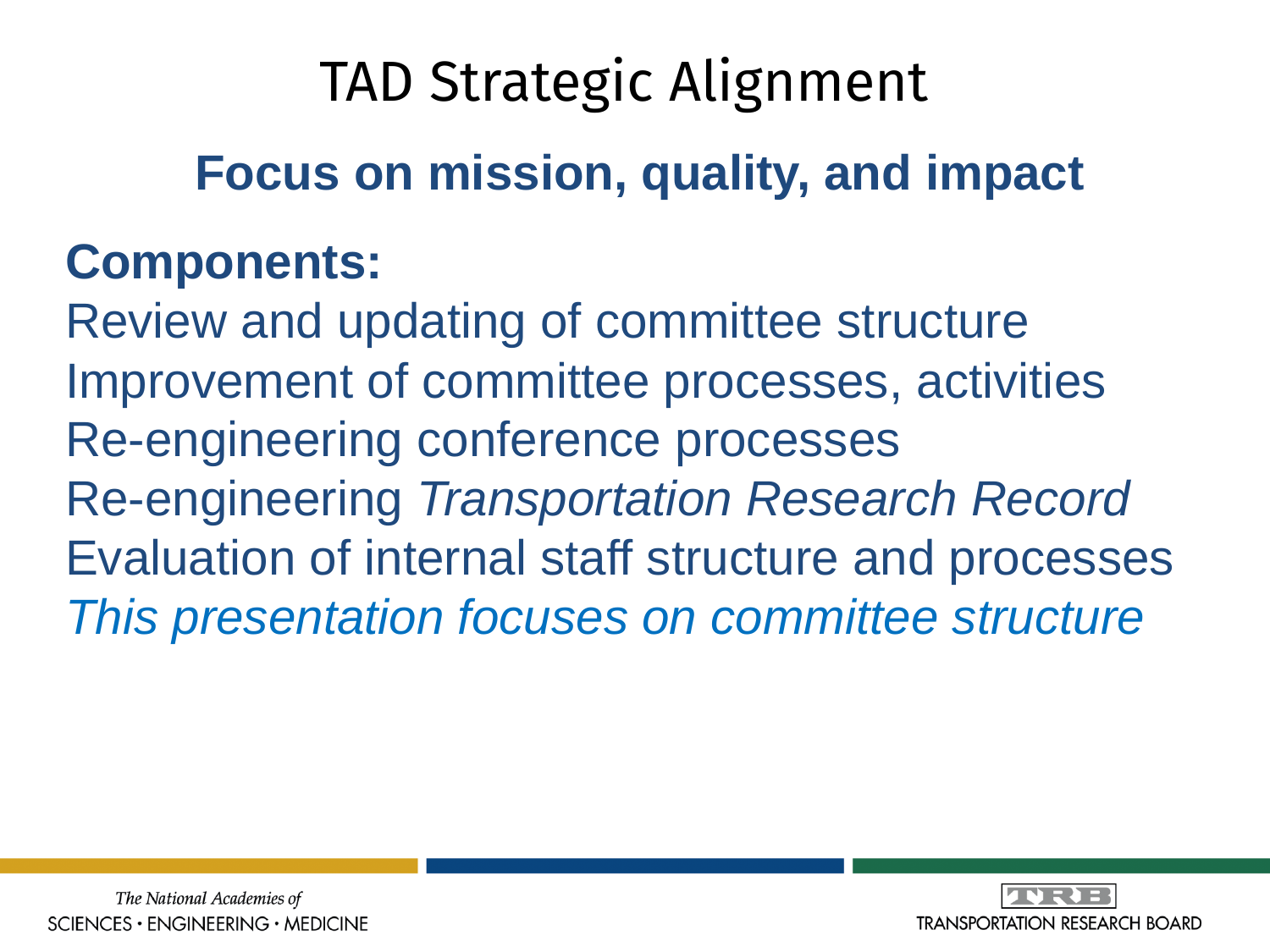

TAD Strategic Alignment
Focus on mission, quality, and impact

Components:
Review and updating of committee structure
Improvement of committee processes, activities
Re-engineering conference processes
Re-engineering Transportation Research Record
Evaluation of internal staff structure and processes
This presentation focuses on committee structure